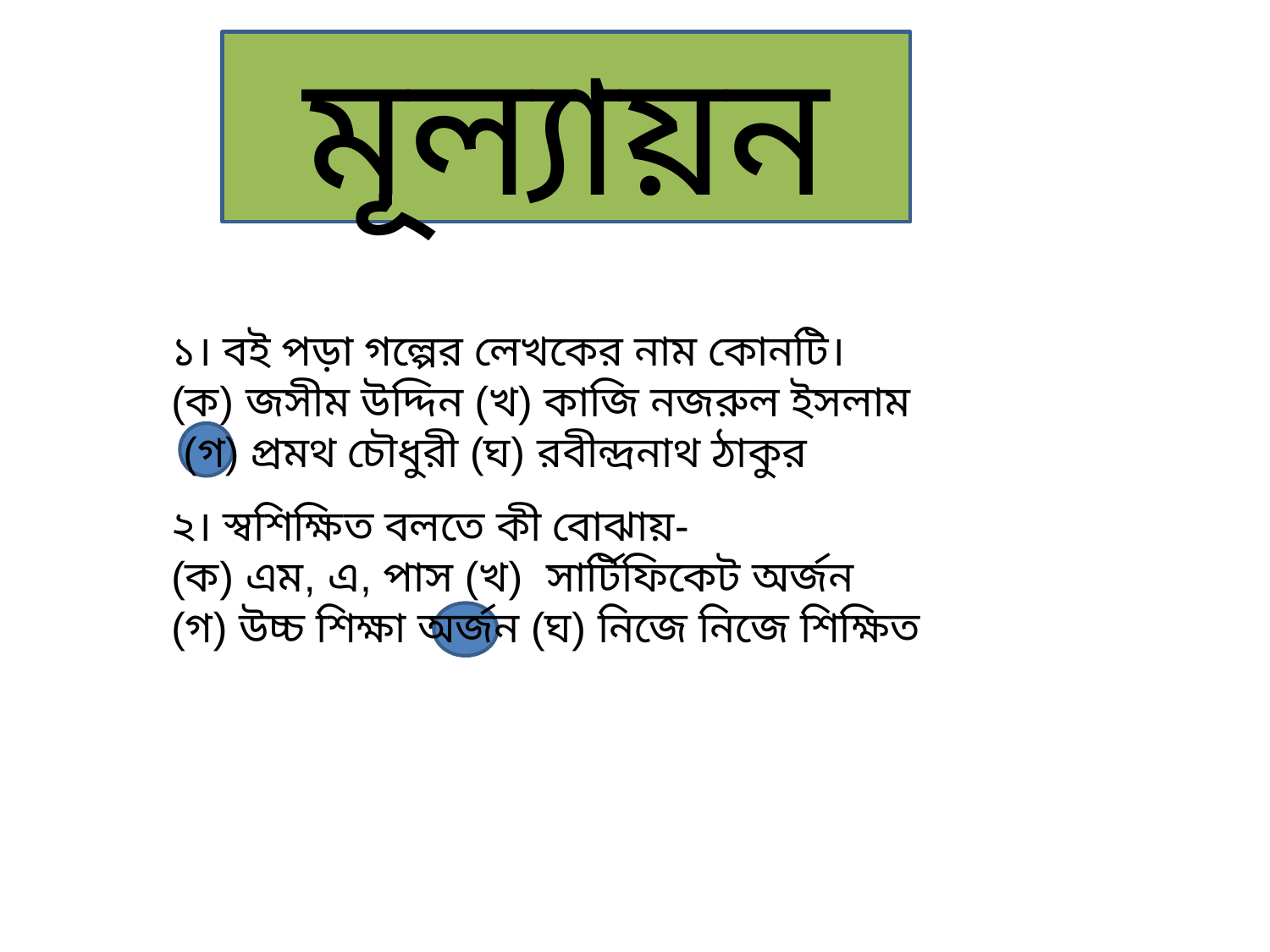

মূল্যায়ন
১। বই পড়া গল্পের লেখকের নাম কোনটি।
(ক) জসীম উদ্দিন (খ) কাজি নজরুল ইসলাম
 (গ) প্রমথ চৌধুরী (ঘ) রবীন্দ্রনাথ ঠাকুর

২। স্বশিক্ষিত বলতে কী বোঝায়-
(ক) এম, এ, পাস (খ)  সার্টিফিকেট অর্জন
(গ) উচ্চ শিক্ষা অর্জন (ঘ) নিজে নিজে শিক্ষিত